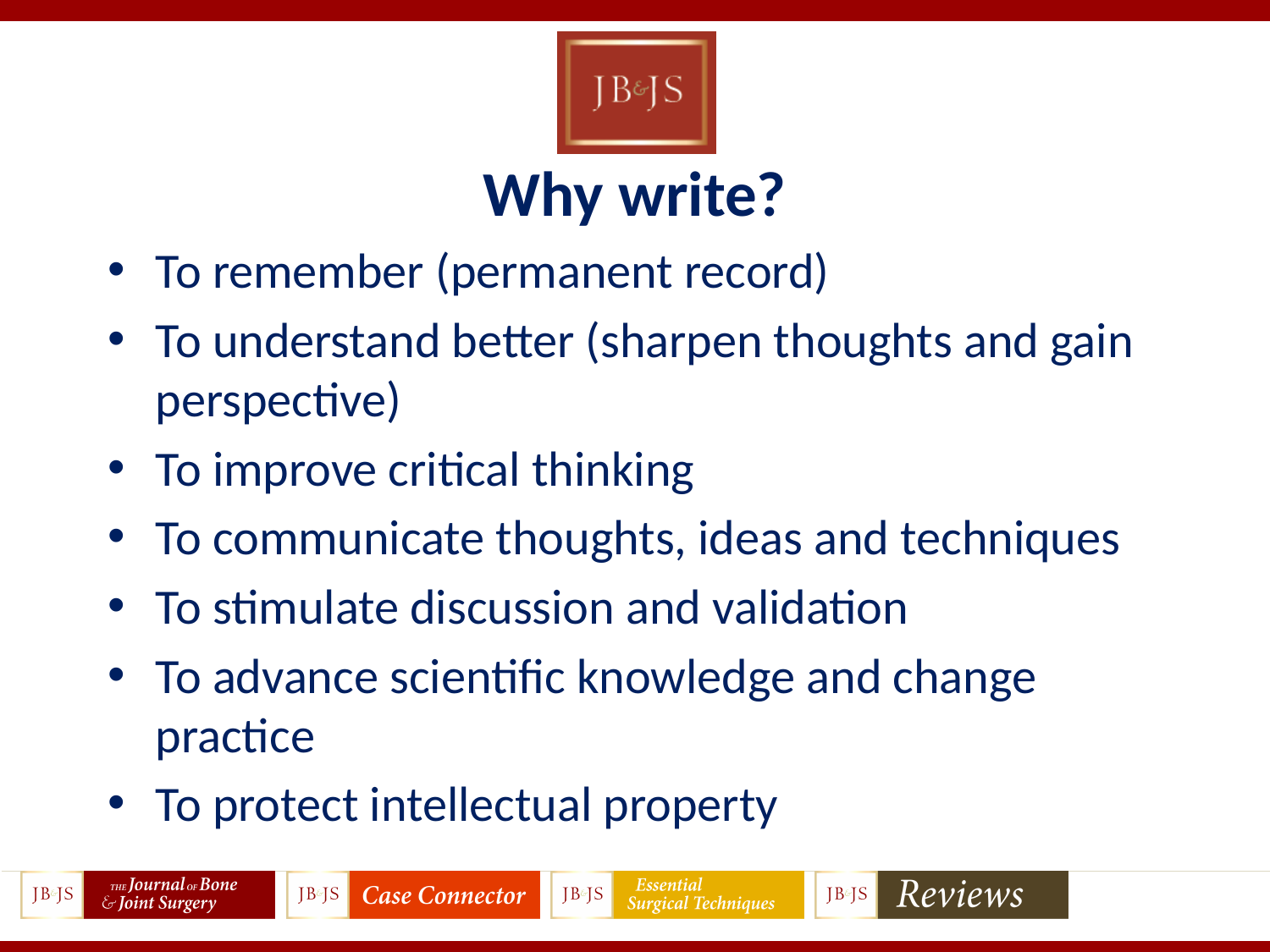

# Why write?
To remember (permanent record)
To understand better (sharpen thoughts and gain perspective)
To improve critical thinking
To communicate thoughts, ideas and techniques
To stimulate discussion and validation
To advance scientific knowledge and change practice
To protect intellectual property